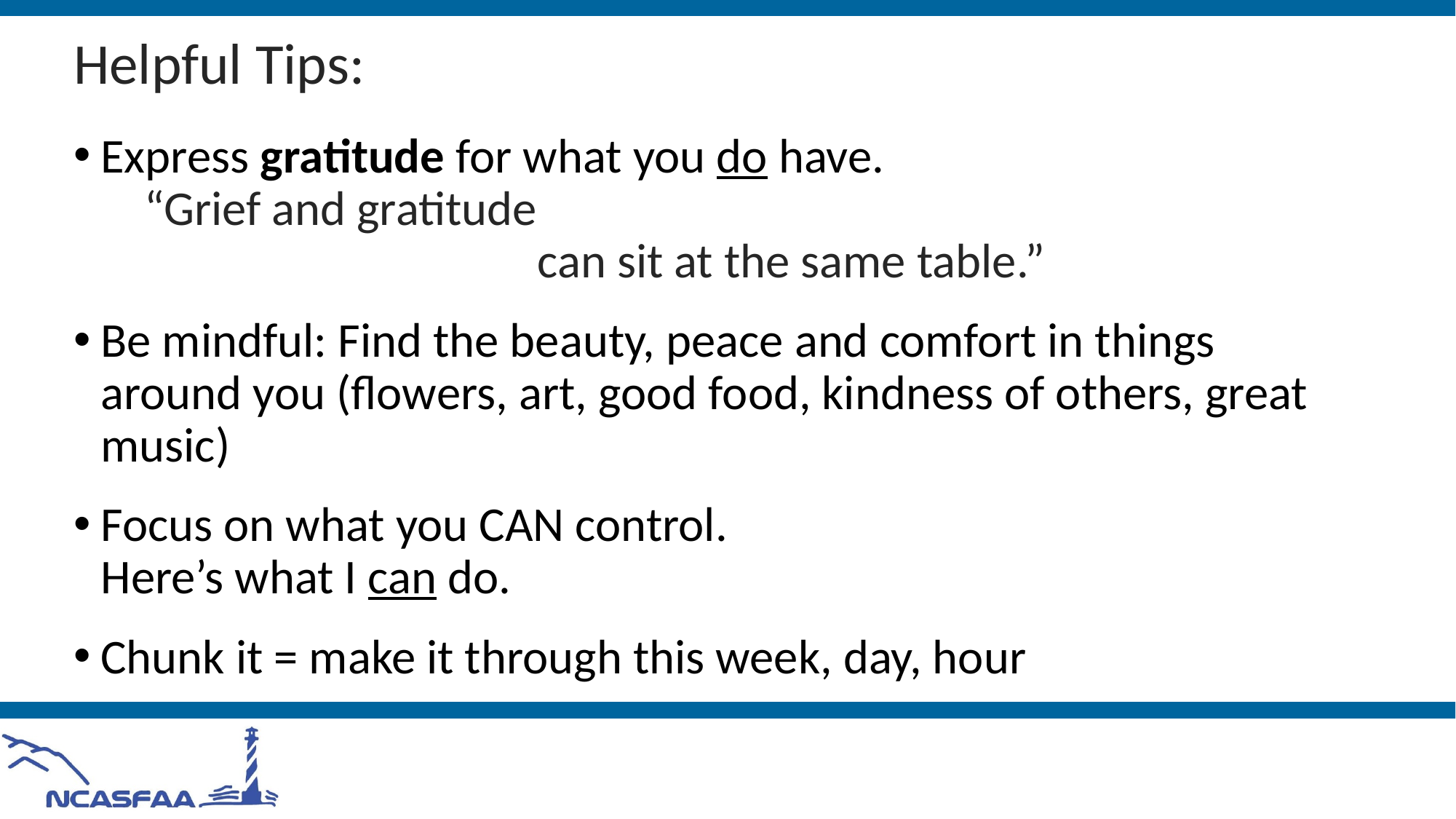

# Helpful Tips:
Express gratitude for what you do have.
    “Grief and gratitude
				can sit at the same table.”
Be mindful: Find the beauty, peace and comfort in things around you (flowers, art, good food, kindness of others, great music)
Focus on what you CAN control.
Here’s what I can do.
Chunk it = make it through this week, day, hour